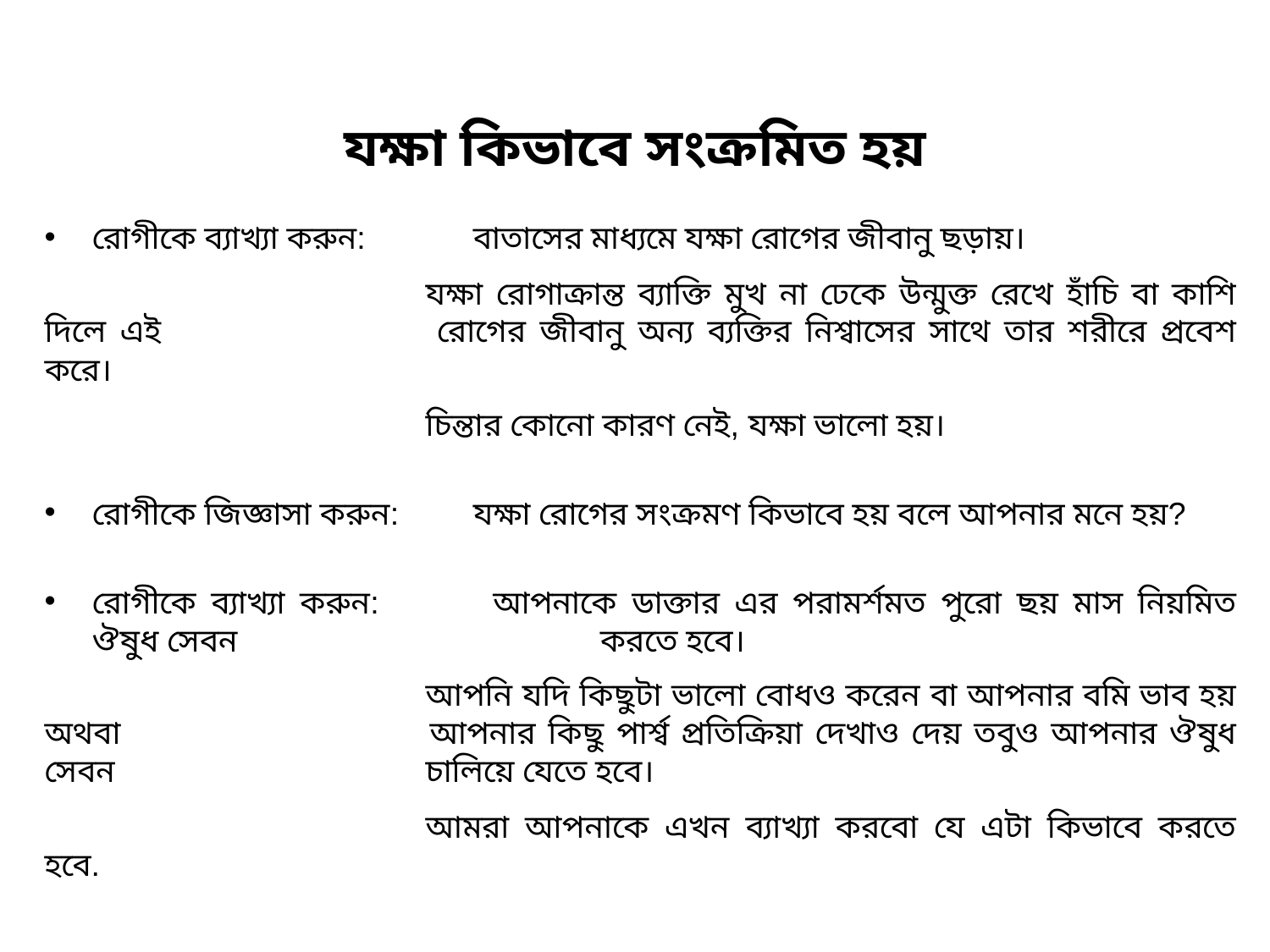

# যক্ষা কিভাবে সংক্রমিত হয়
রোগীকে ব্যাখ্যা করুন: 	বাতাসের মাধ্যমে যক্ষা রোগের জীবানু ছড়ায়।
			যক্ষা রোগাক্রান্ত ব্যাক্তি মুখ না ঢেকে উন্মুক্ত রেখে হাঁচি বা কাশি দিলে এই 			রোগের জীবানু অন্য ব্যক্তির নিশ্বাসের সাথে তার শরীরে প্রবেশ করে।
			চিন্তার কোনো কারণ নেই, যক্ষা ভালো হয়।

রোগীকে জিজ্ঞাসা করুন: 	যক্ষা রোগের সংক্রমণ কিভাবে হয় বলে আপনার মনে হয়?

রোগীকে ব্যাখ্যা করুন: 	আপনাকে ডাক্তার এর পরামর্শমত পুরো ছয় মাস নিয়মিত ঔষুধ সেবন 			করতে হবে।
			আপনি যদি কিছুটা ভালো বোধও করেন বা আপনার বমি ভাব হয় অথবা 			আপনার কিছু পার্শ্ব প্রতিক্রিয়া দেখাও দেয় তবুও আপনার ঔষুধ সেবন 			চালিয়ে যেতে হবে।
			আমরা আপনাকে এখন ব্যাখ্যা করবো যে এটা কিভাবে করতে হবে.